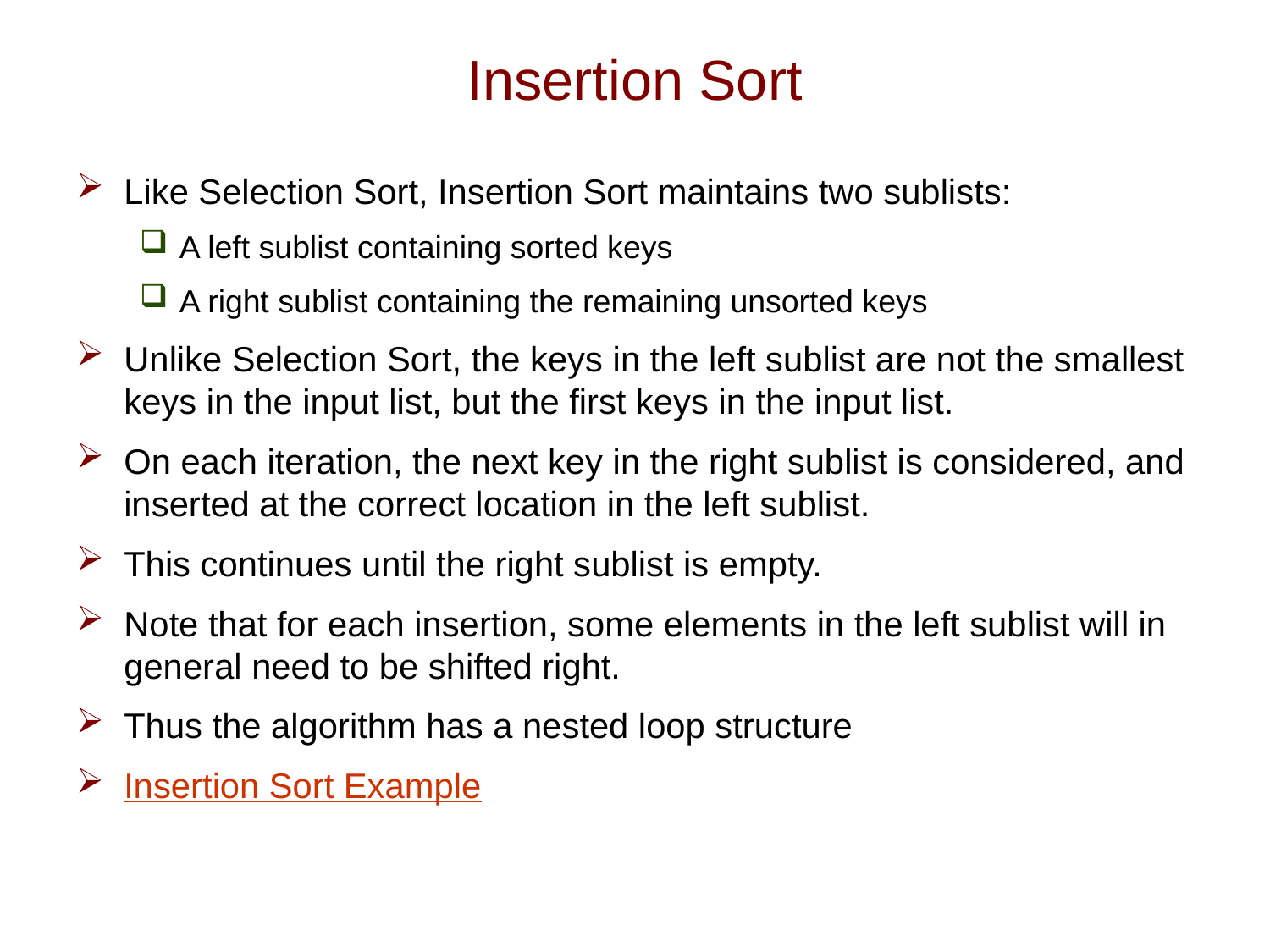

# Insertion Sort
Like Selection Sort, Insertion Sort maintains two sublists:
A left sublist containing sorted keys
A right sublist containing the remaining unsorted keys
Unlike Selection Sort, the keys in the left sublist are not the smallest keys in the input list, but the first keys in the input list.
On each iteration, the next key in the right sublist is considered, and inserted at the correct location in the left sublist.
This continues until the right sublist is empty.
Note that for each insertion, some elements in the left sublist will in general need to be shifted right.
Thus the algorithm has a nested loop structure
Insertion Sort Example